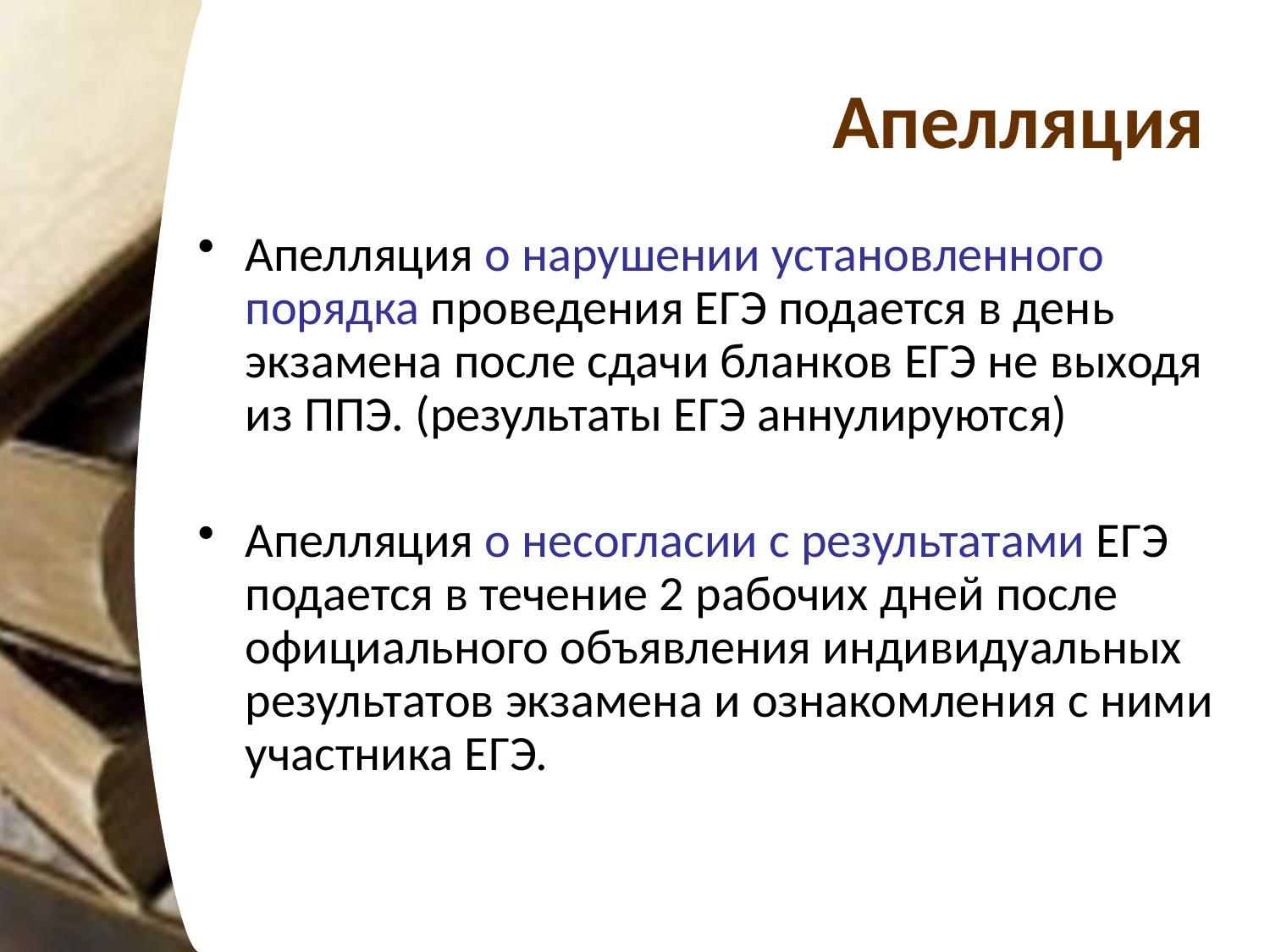

# Апелляция
Апелляция о нарушении установленного порядка проведения ЕГЭ подается в день экзамена после сдачи бланков ЕГЭ не выходя из ППЭ. (результаты ЕГЭ аннулируются)

Апелляция о несогласии с результатами ЕГЭ подается в течение 2 рабочих дней после официального объявления индивидуальных результатов экзамена и ознакомления с ними участника ЕГЭ.